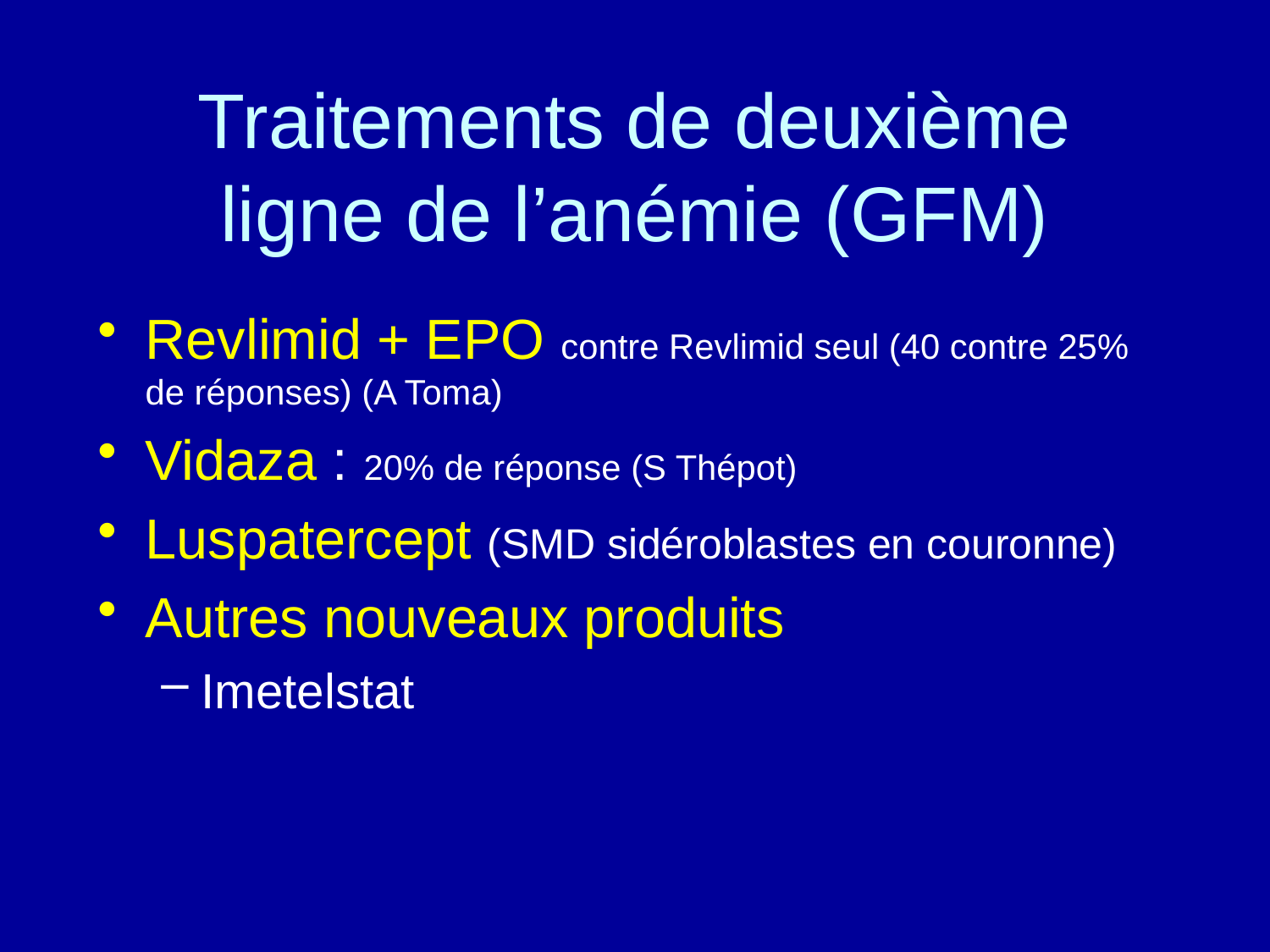

# Traitements de deuxième ligne de l’anémie (GFM)
Revlimid + EPO contre Revlimid seul (40 contre 25% de réponses) (A Toma)
Vidaza : 20% de réponse (S Thépot)
Luspatercept (SMD sidéroblastes en couronne)
Autres nouveaux produits
Imetelstat